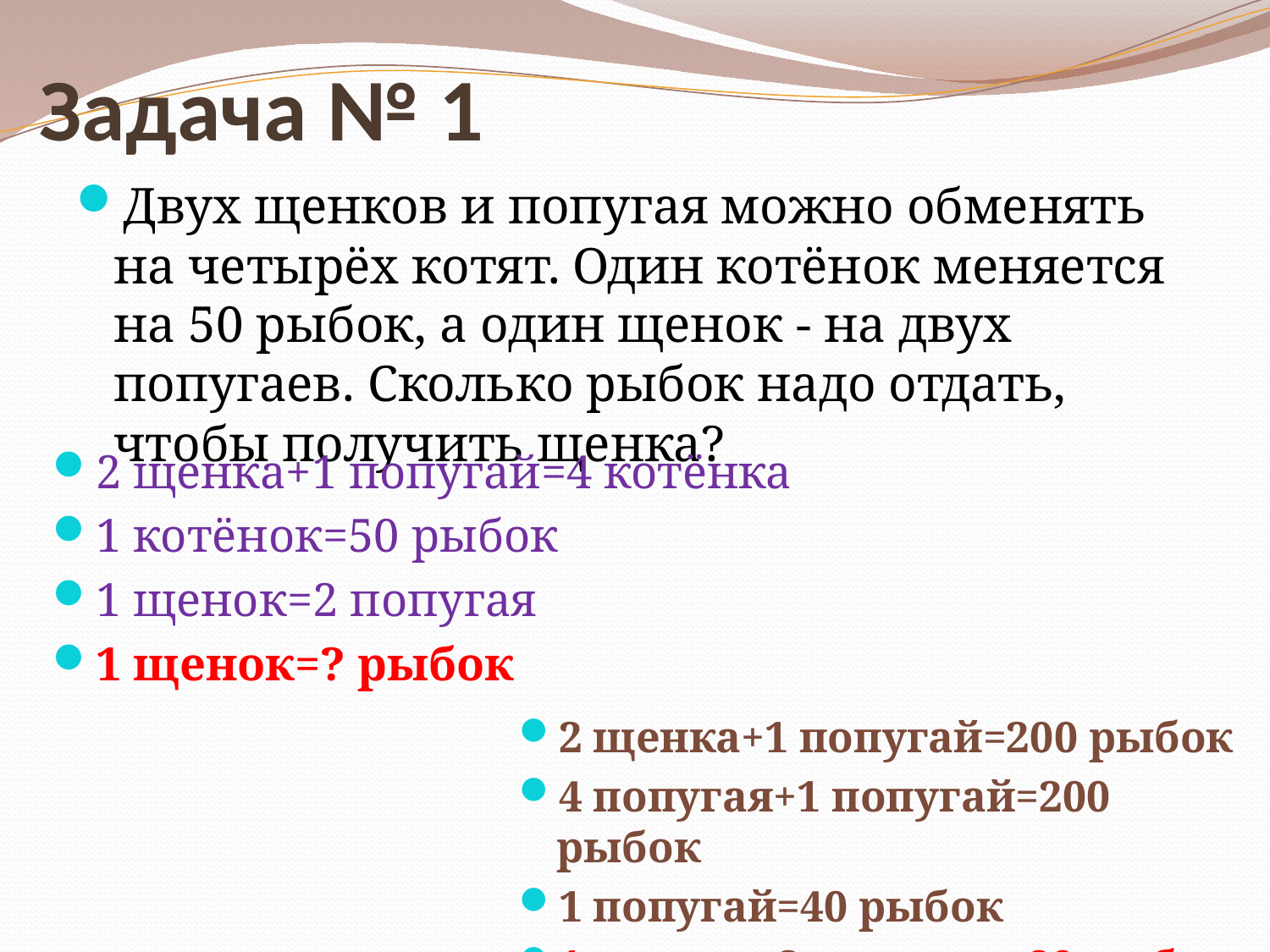

# Задача № 1
Двух щенков и попугая можно обменять на четырёх котят. Один котёнок меняется на 50 рыбок, а один щенок - на двух попугаев. Сколько рыбок надо отдать, чтобы получить щенка?

2 щенка+1 попугай=4 котёнка
1 котёнок=50 рыбок
1 щенок=2 попугая
1 щенок=? рыбок
2 щенка+1 попугай=200 рыбок
4 попугая+1 попугай=200 рыбок
1 попугай=40 рыбок
1 щенок =2 попугая= 80 рыбок